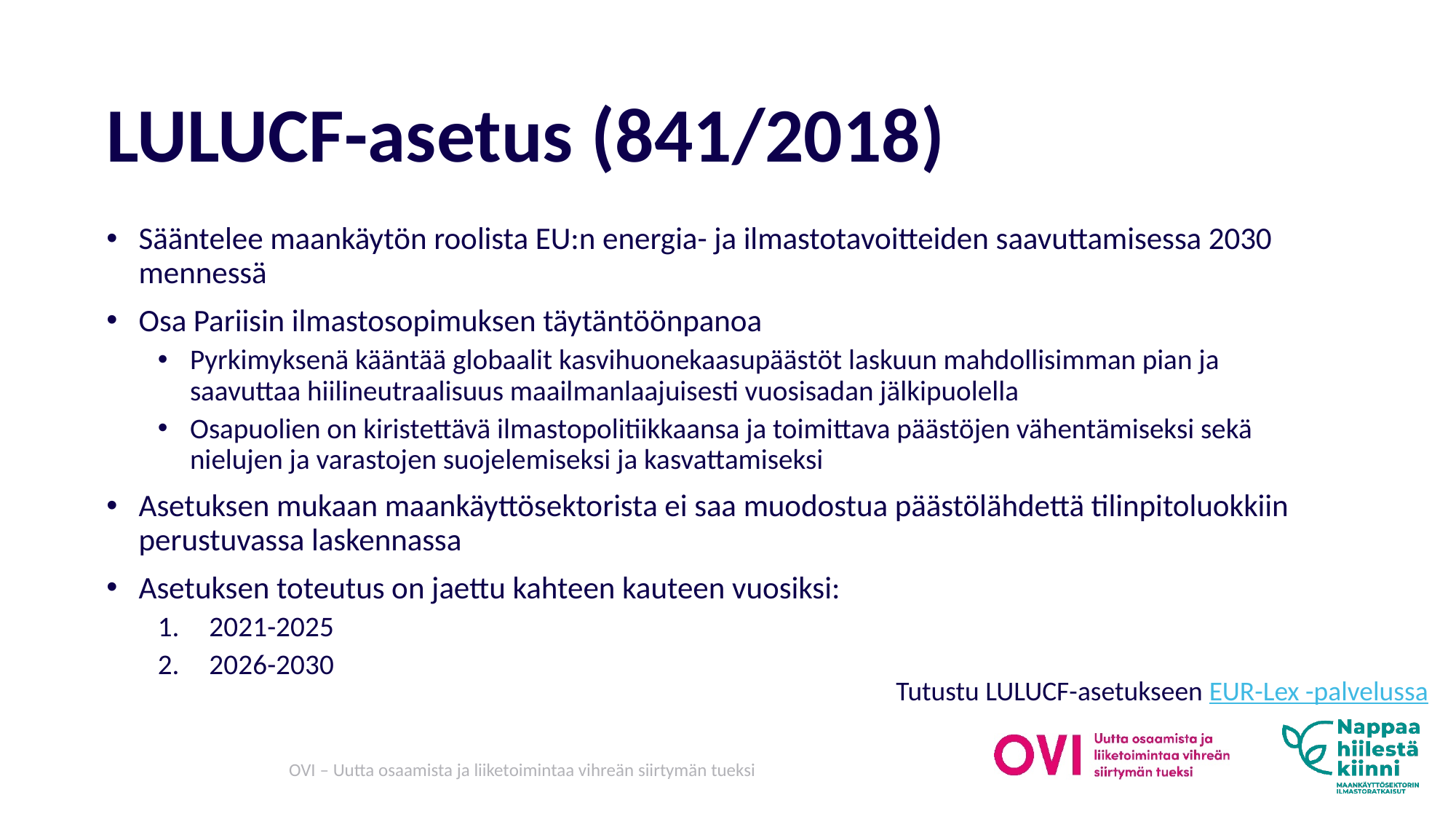

LULUCF-asetus (841/2018)
Sääntelee maankäytön roolista EU:n energia- ja ilmastotavoitteiden saavuttamisessa 2030 mennessä
Osa Pariisin ilmastosopimuksen täytäntöönpanoa
Pyrkimyksenä kääntää globaalit kasvihuonekaasupäästöt laskuun mahdollisimman pian ja  saavuttaa hiilineutraalisuus maailmanlaajuisesti vuosisadan jälkipuolella
Osapuolien on kiristettävä ilmastopolitiikkaansa ja toimittava päästöjen vähentämiseksi sekä nielujen ja varastojen suojelemiseksi ja kasvattamiseksi
Asetuksen mukaan maankäyttösektorista ei saa muodostua päästölähdettä tilinpitoluokkiin perustuvassa laskennassa
Asetuksen toteutus on jaettu kahteen kauteen vuosiksi:
2021-2025
2026-2030
Tutustu LULUCF-asetukseen EUR-Lex -palvelussa
OVI – Uutta osaamista ja liiketoimintaa vihreän siirtymän tueksi